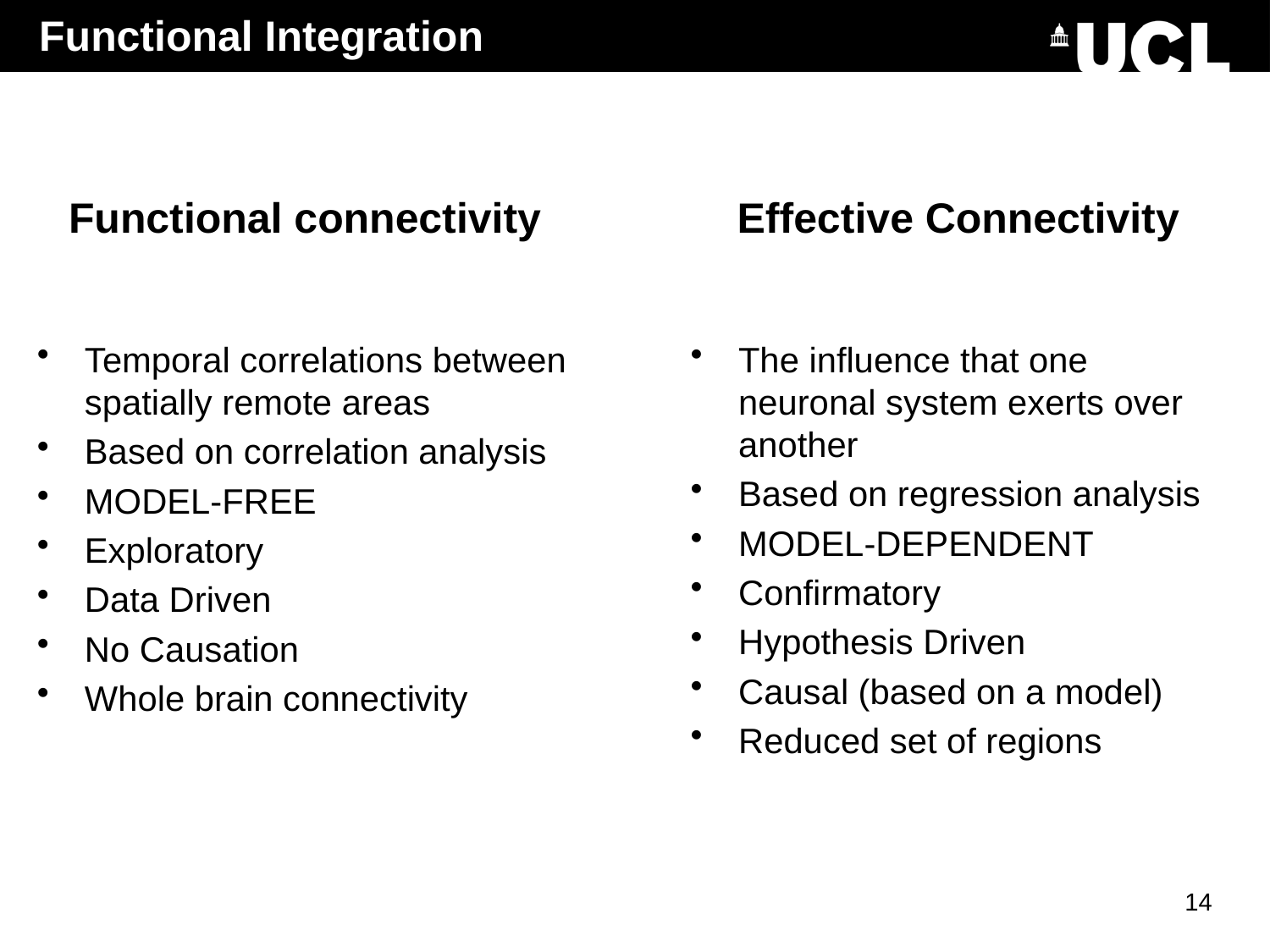

# Functional Integration
Functional connectivity
Effective Connectivity
Temporal correlations between spatially remote areas
Based on correlation analysis
MODEL-FREE
Exploratory
Data Driven
No Causation
Whole brain connectivity
The influence that one neuronal system exerts over another
Based on regression analysis
MODEL-DEPENDENT
Confirmatory
Hypothesis Driven
Causal (based on a model)
Reduced set of regions
14